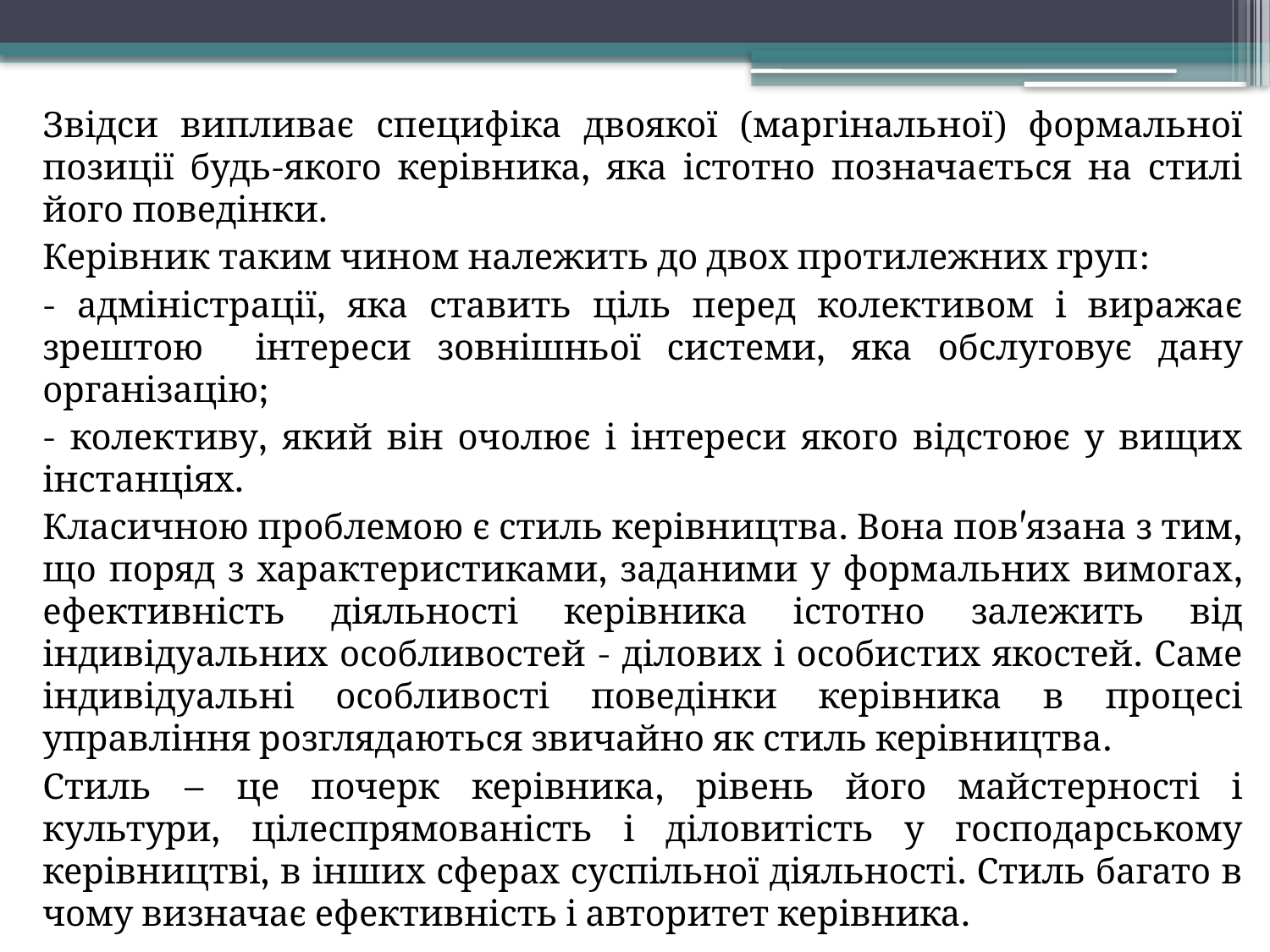

Звідси випливає специфіка двоякої (маргінальної) формальної позиції будь-якого керівника, яка істотно позначається на стилі його поведінки.
Керівник таким чином належить до двох протилежних груп:
- адміністрації, яка ставить ціль перед колективом і виражає зрештою  інтереси зовнішньої системи, яка обслуговує дану організацію;
- колективу, який він очолює і інтереси якого відстоює у вищих інстанціях.
Класичною проблемою є стиль керівництва. Вона пов'язана з тим, що поряд з характеристиками, заданими у формальних вимогах, ефективність діяльності керівника істотно залежить від індивідуальних особливостей - ділових і особистих якостей. Саме індивідуальні особливості поведінки керівника в процесі управління розглядаються звичайно як стиль керівництва.
Стиль – це почерк керівника, рівень його майстерності і культури, цілеспрямованість і діловитість у господарському керівництві, в інших сферах суспільної діяльності. Стиль багато в чому визначає ефективність і авторитет керівника.